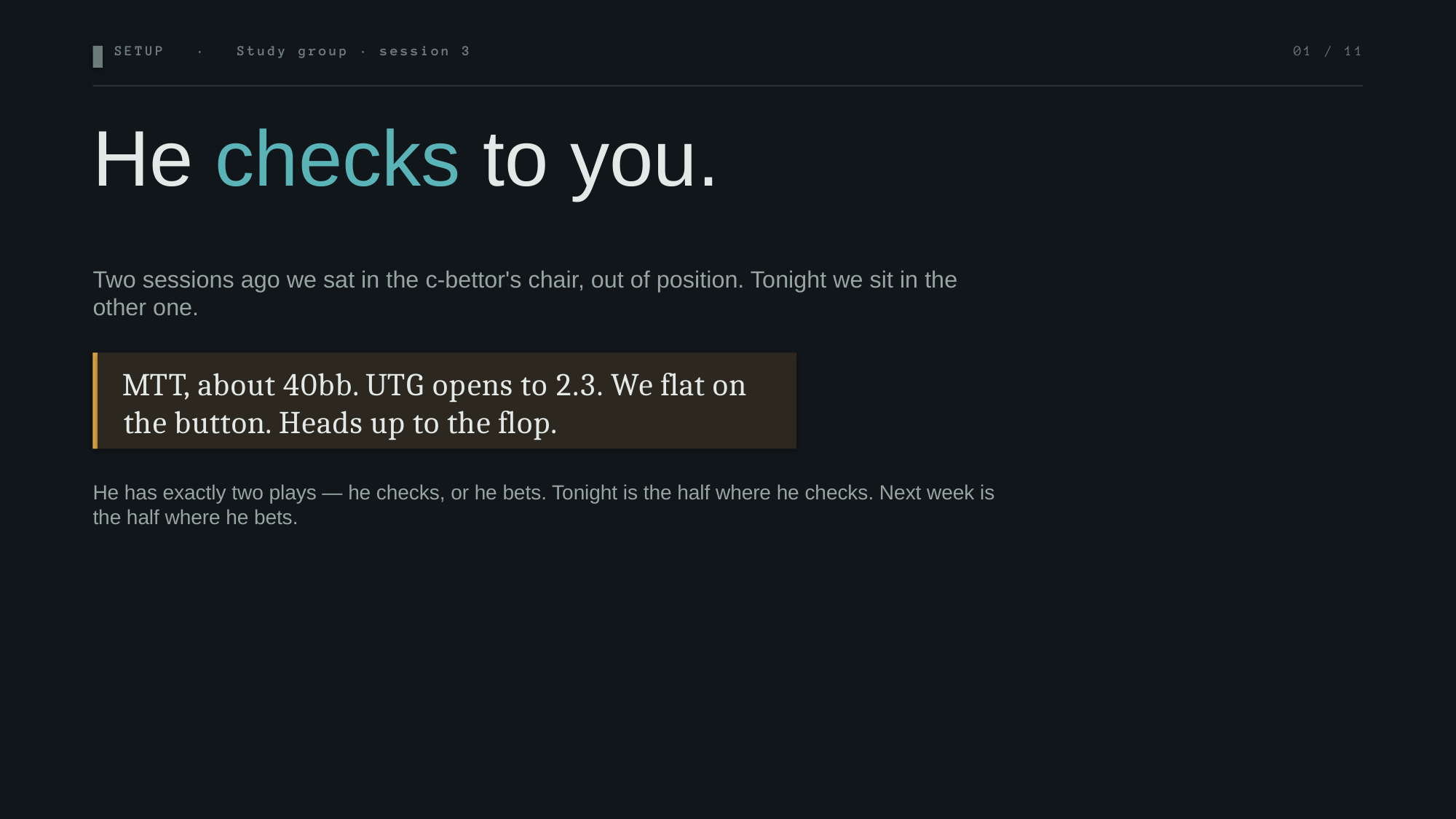

SETUP   ·   Study group · session 3
01 / 11

He checks to you.
Two sessions ago we sat in the c-bettor's chair, out of position. Tonight we sit in the other one.

MTT, about 40bb. UTG opens to 2.3. We flat on the button. Heads up to the flop.
He has exactly two plays — he checks, or he bets. Tonight is the half where he checks. Next week is the half where he bets.